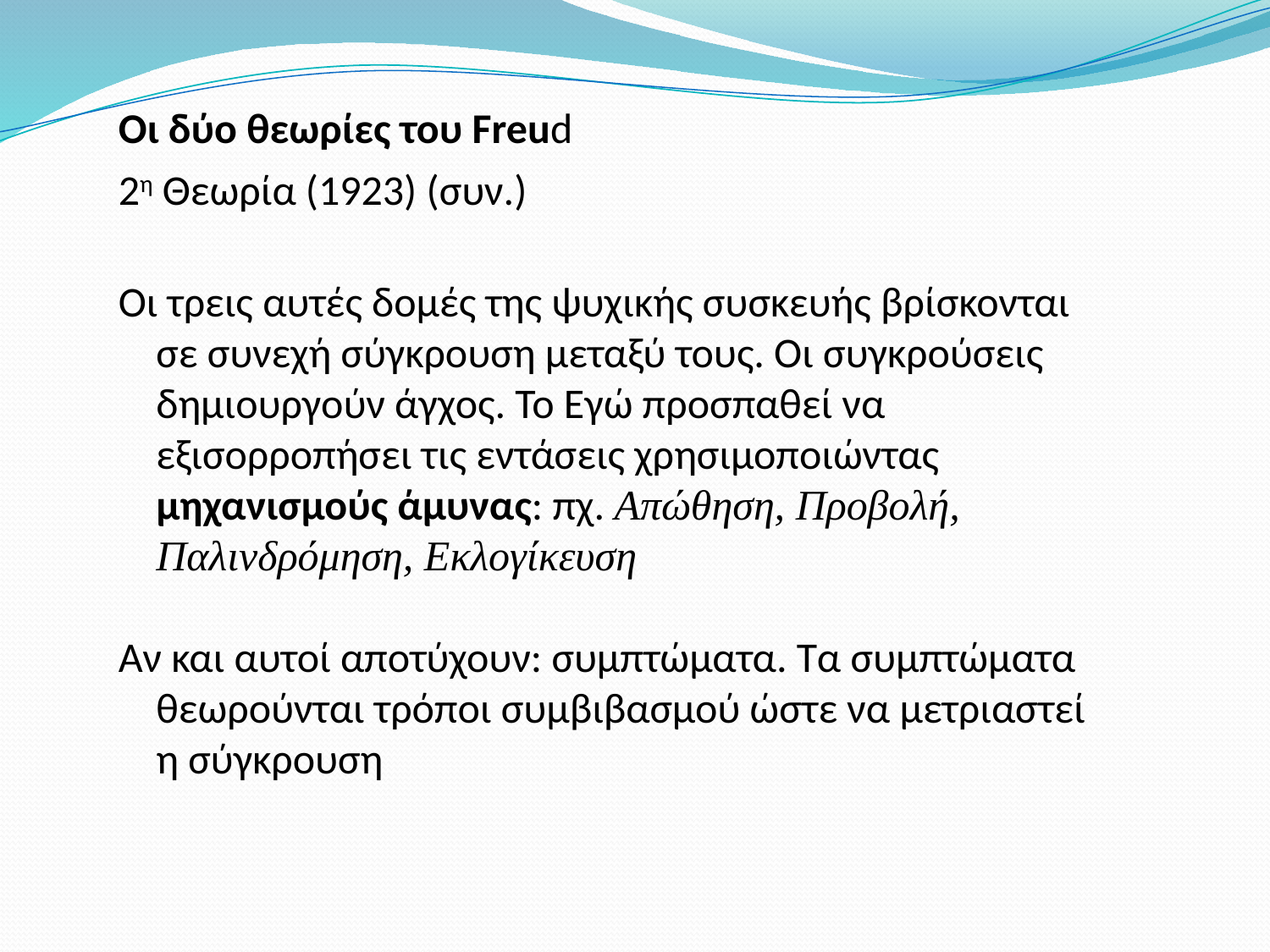

Οι δύο θεωρίες του Freud
2η Θεωρία (1923) (συν.)

Οι τρεις αυτές δομές της ψυχικής συσκευής βρίσκονται σε συνεχή σύγκρουση μεταξύ τους. Οι συγκρούσεις δημιουργούν άγχος. Το Εγώ προσπαθεί να εξισορροπήσει τις εντάσεις χρησιμοποιώντας μηχανισμούς άμυνας: πχ. Απώθηση, Προβολή, Παλινδρόμηση, Εκλογίκευση

Αν και αυτοί αποτύχουν: συμπτώματα. Τα συμπτώματα θεωρούνται τρόποι συμβιβασμού ώστε να μετριαστεί η σύγκρουση